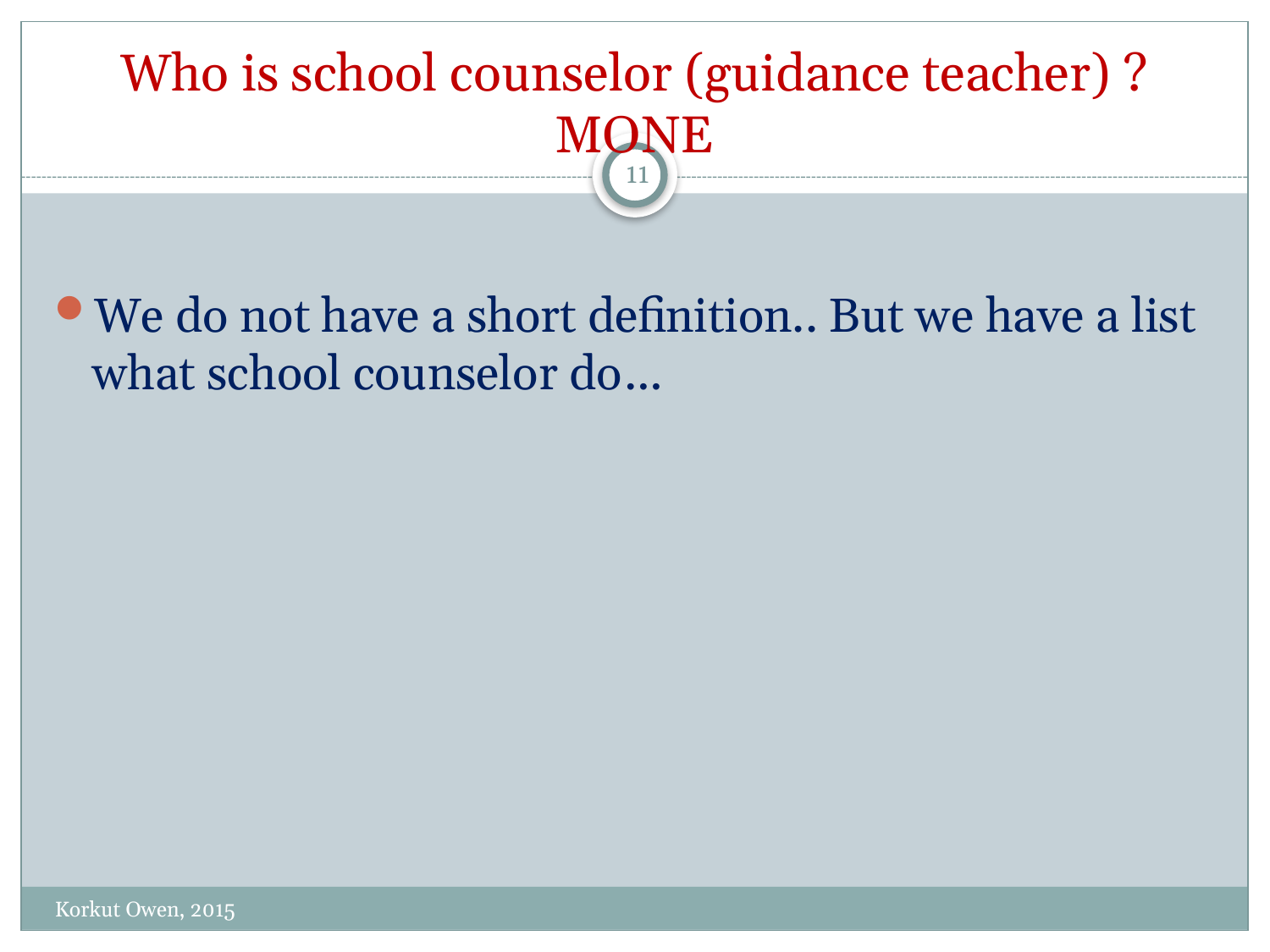

# Who is school counselor (guidance teacher) ? MONE
11

We do not have a short definition.. But we have a list what school counselor do…
Korkut Owen, 2015